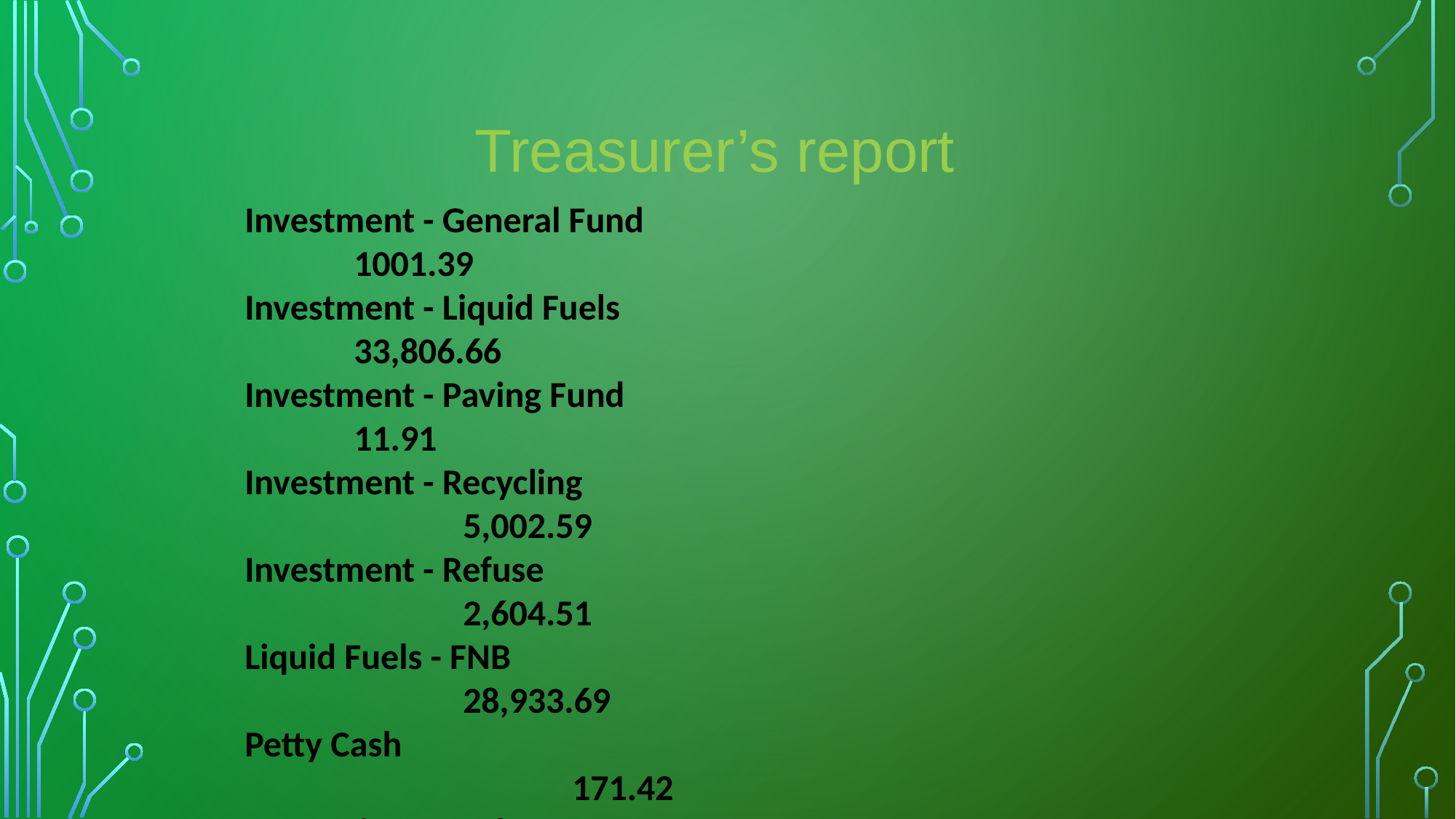

Treasurer’s report
Investment - General Fund 						1001.39
Investment - Liquid Fuels 						33,806.66
Investment - Paving Fund 						11.91
Investment - Recycling 							5,002.59
Investment - Refuse 								2,604.51
Liquid Fuels - FNB 								28,933.69
Petty Cash 										171.42
Recreations Fund 									8803.12
Recycling - Community 							9,109.37
Refuse Checking - FNB 							36,378.64 Total Checking/Savings 					327,334.89